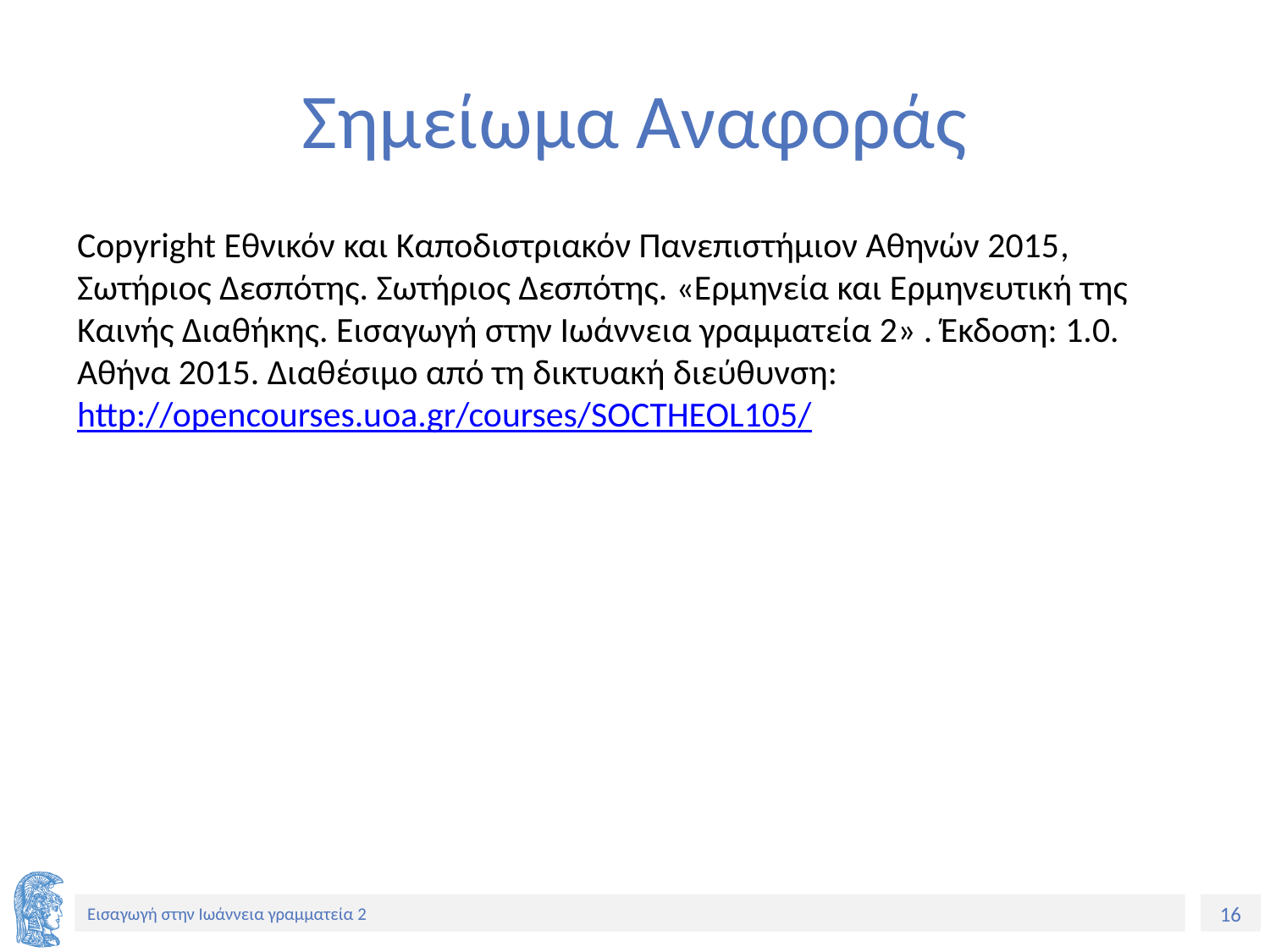

# Σημείωμα Αναφοράς
Copyright Εθνικόν και Καποδιστριακόν Πανεπιστήμιον Αθηνών 2015, Σωτήριος Δεσπότης. Σωτήριος Δεσπότης. «Ερμηνεία και Ερμηνευτική της Καινής Διαθήκης. Εισαγωγή στην Ιωάννεια γραμματεία 2» . Έκδοση: 1.0. Αθήνα 2015. Διαθέσιμο από τη δικτυακή διεύθυνση: http://opencourses.uoa.gr/courses/SOCTHEOL105/